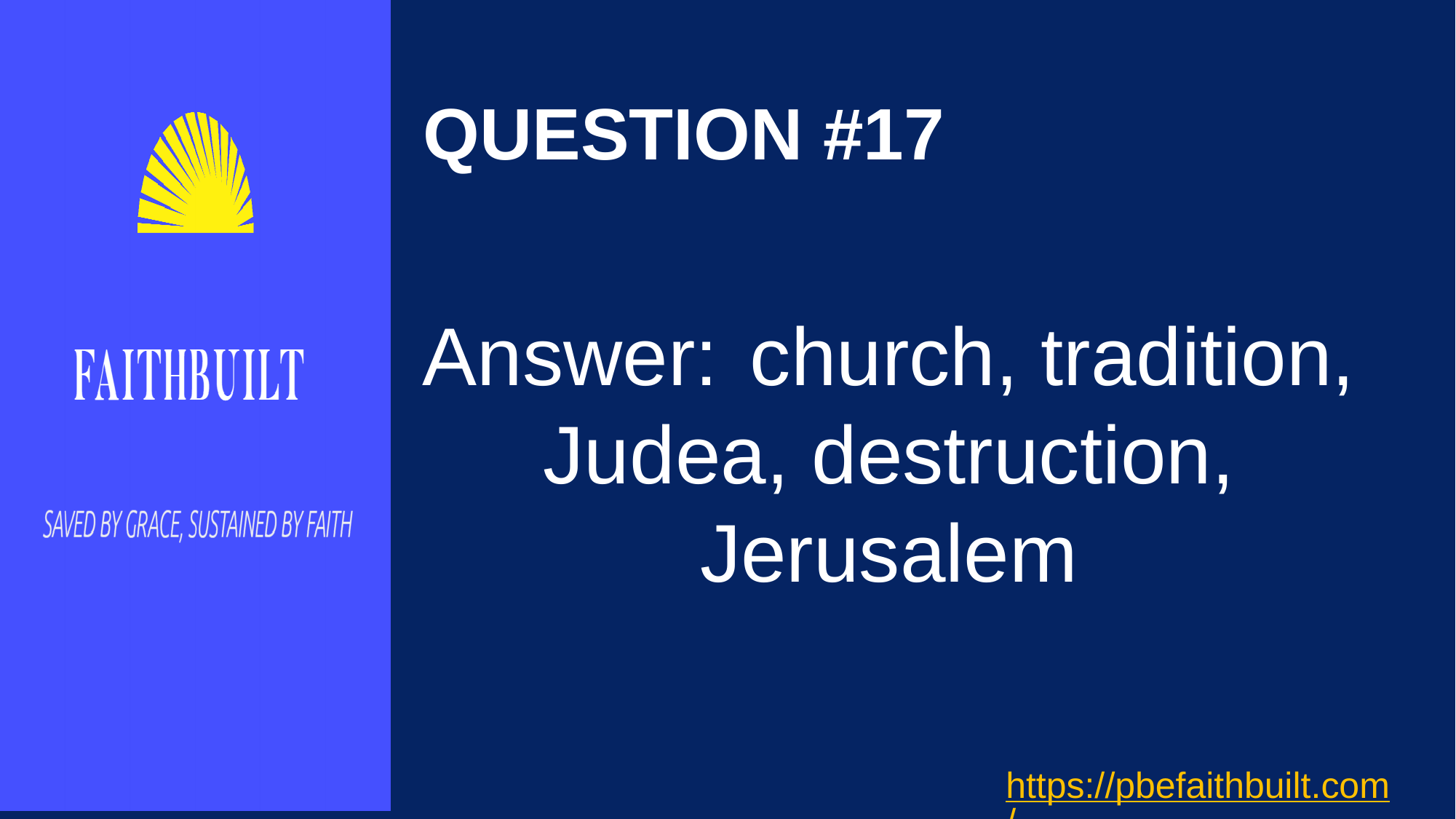

# QUESTION #17

Answer:	church, tradition, Judea, destruction, Jerusalem